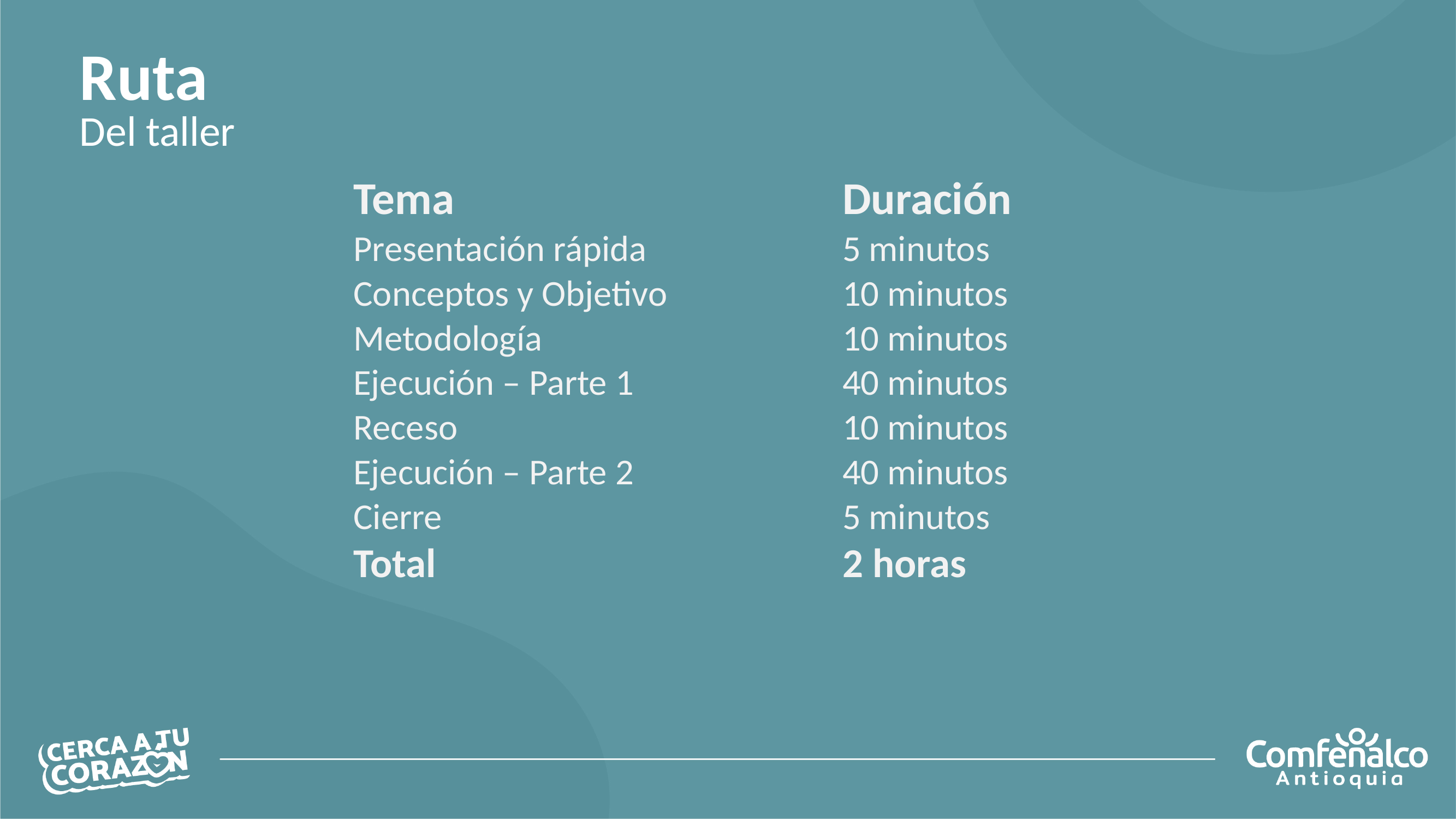

Ruta
Del taller
| Tema | Duración |
| --- | --- |
| Presentación rápida | 5 minutos |
| Conceptos y Objetivo | 10 minutos |
| Metodología | 10 minutos |
| Ejecución – Parte 1 | 40 minutos |
| Receso | 10 minutos |
| Ejecución – Parte 2 | 40 minutos |
| Cierre | 5 minutos |
| Total | 2 horas |